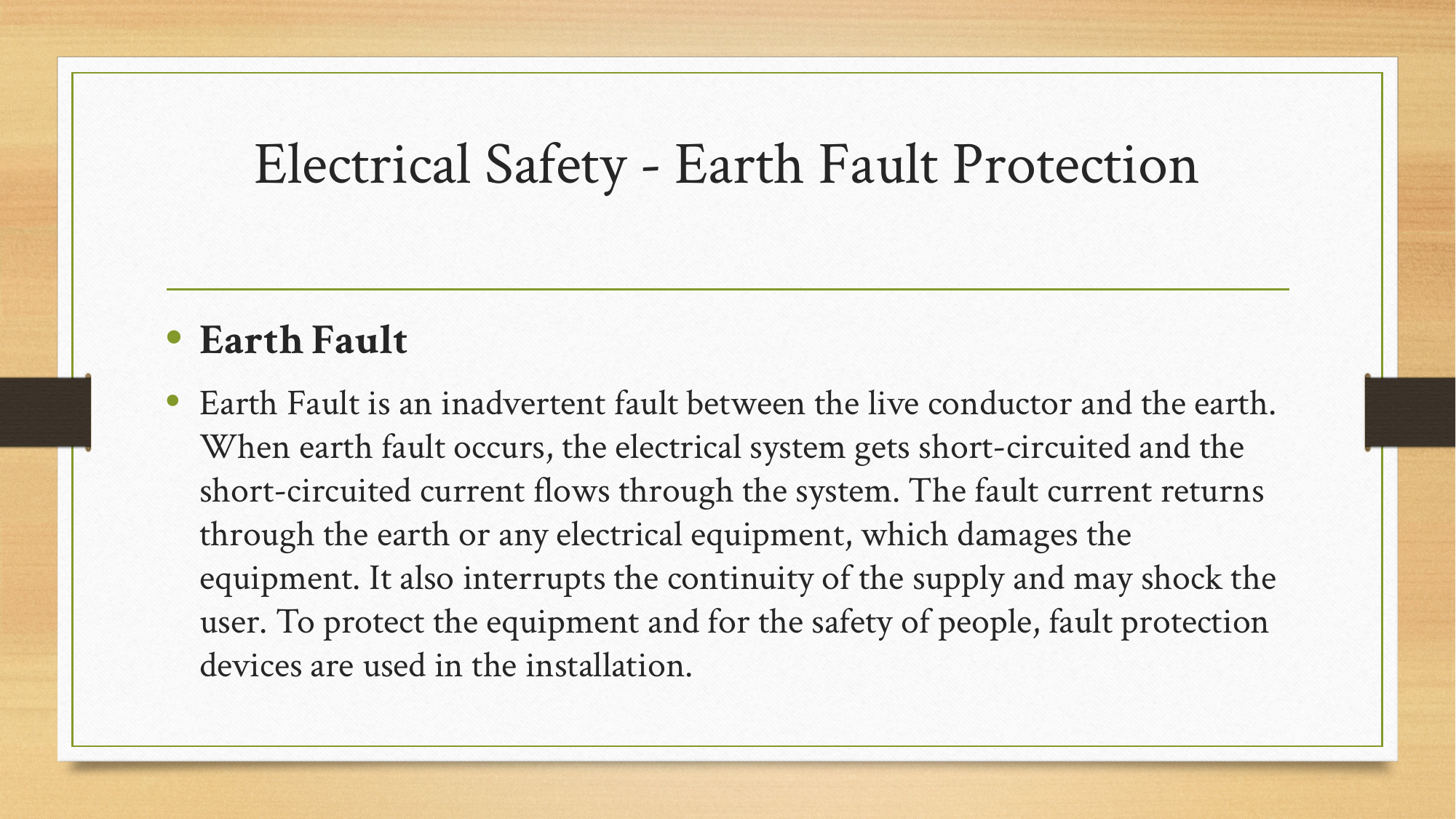

# Electrical Safety - Earth Fault Protection
Earth Fault
Earth Fault is an inadvertent fault between the live conductor and the earth. When earth fault occurs, the electrical system gets short-circuited and the short-circuited current flows through the system. The fault current returns through the earth or any electrical equipment, which damages the equipment. It also interrupts the continuity of the supply and may shock the user. To protect the equipment and for the safety of people, fault protection devices are used in the installation.